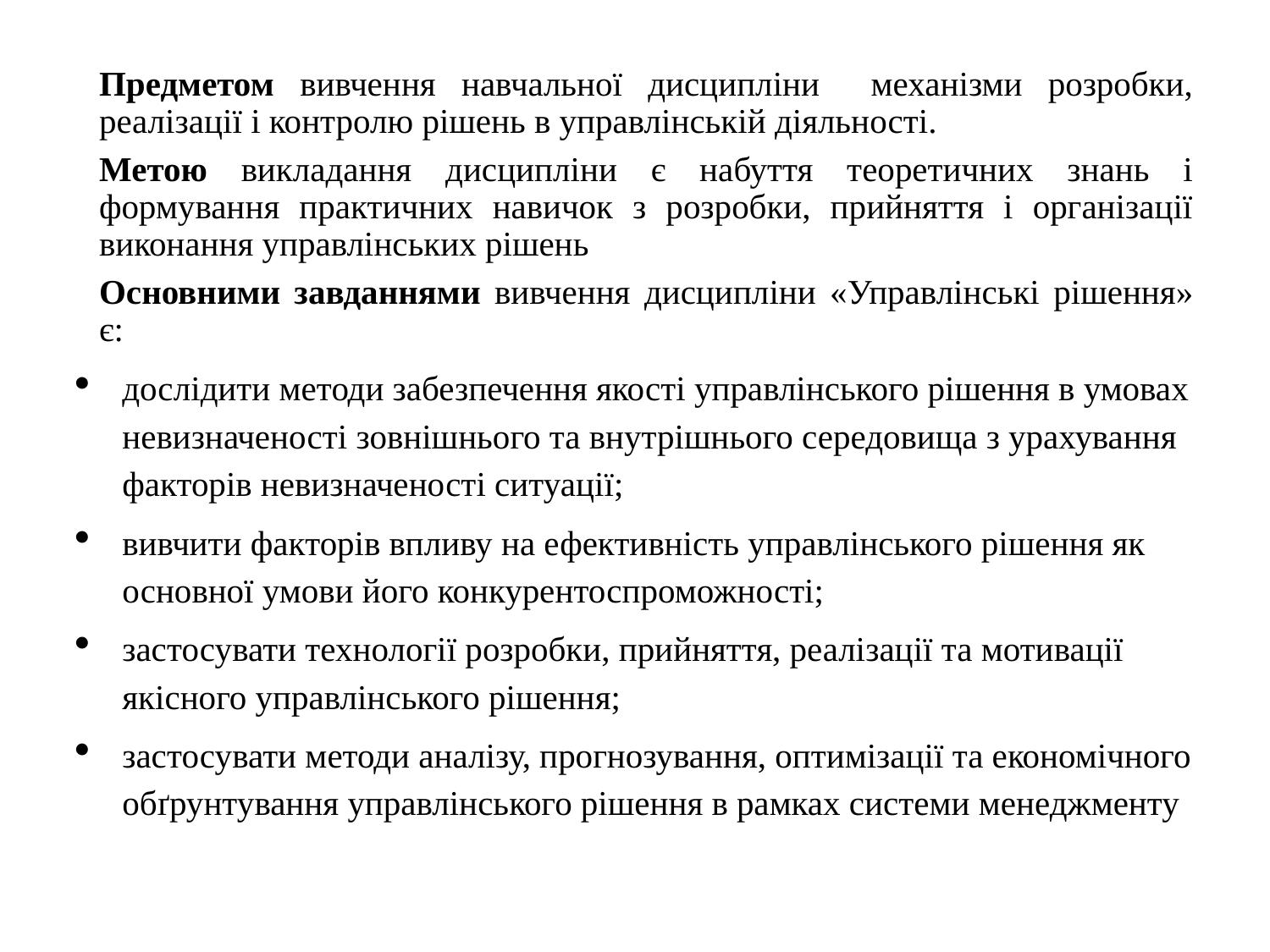

Предметом вивчення навчальної дисципліни  механізми розробки, реалізації і контролю рішень в управлінській діяльності.
Метою викладання дисципліни є набуття теоретичних знань і формування практичних навичок з розробки, прийняття і організації виконання управлінських рішень
Основними завданнями вивчення дисципліни «Управлінські рішення» є:
дослідити методи забезпечення якості управлінського рішення в умовах невизначеності зовнішнього та внутрішнього середовища з урахування факторів невизначеності ситуації;
вивчити факторів впливу на ефективність управлінського рішення як основної умови його конкурентоспроможності;
застосувати технології розробки, прийняття, реалізації та мотивації якісного управлінського рішення;
застосувати методи аналізу, прогнозування, оптимізації та економічного обґрунтування управлінського рішення в рамках системи менеджменту